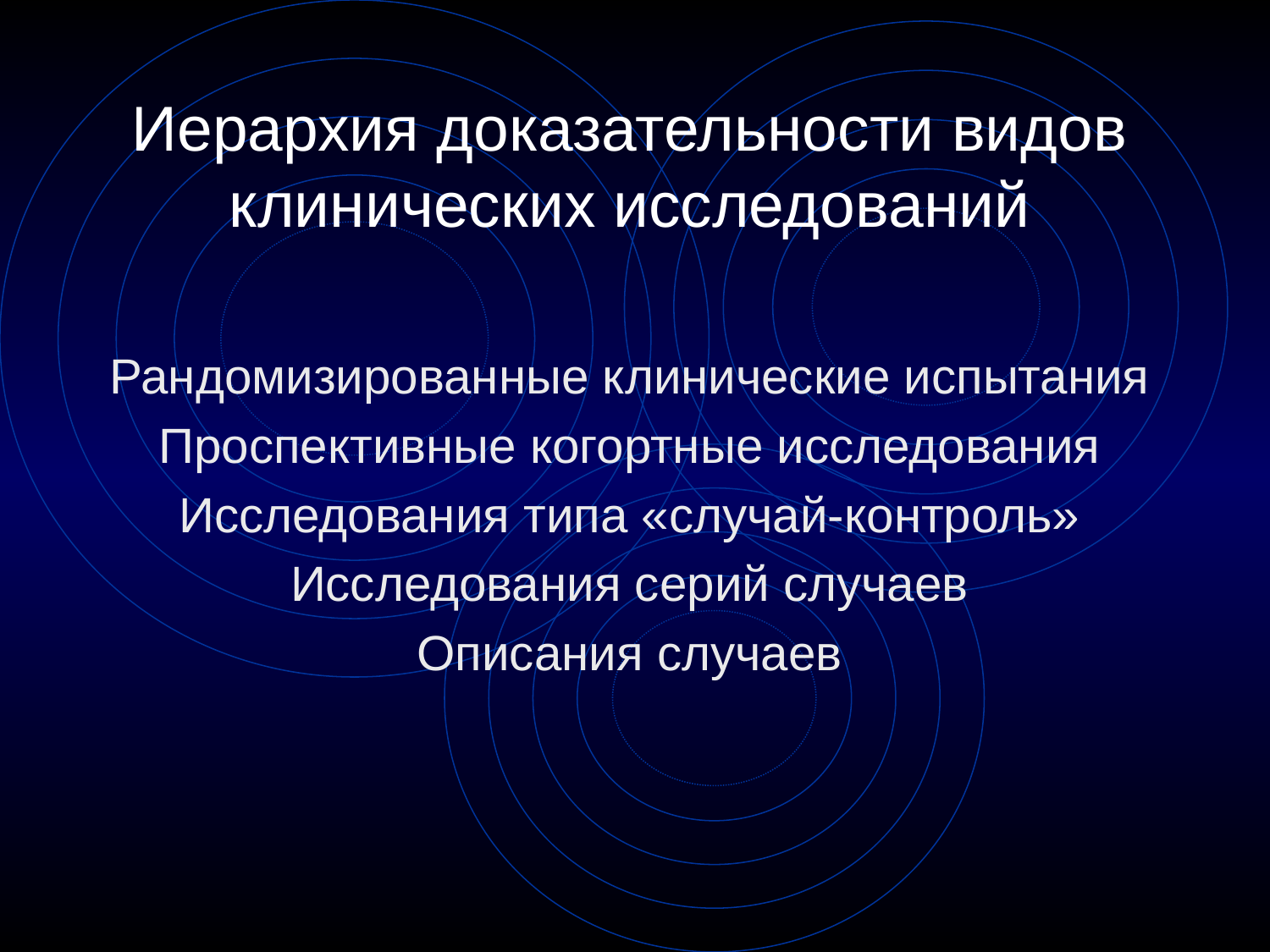

# Иерархия доказательности видов клинических исследований
Рандомизированные клинические испытания
Проспективные когортные исследования
Исследования типа «случай-контроль»
Исследования серий случаев
Описания случаев